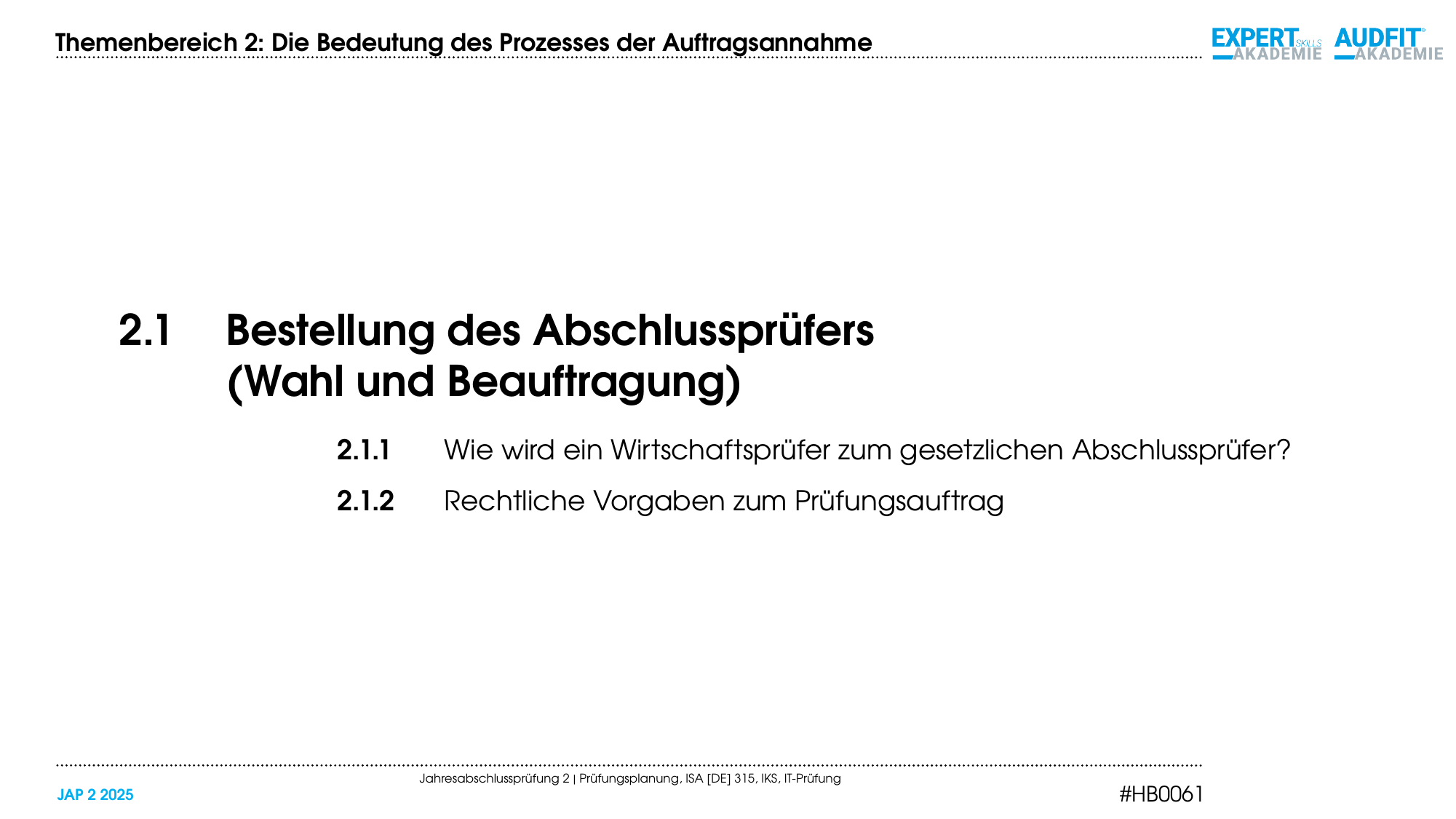

Themenbereich 2: Die Bedeutung des Prozesses der Auftragsannahme
2.1	Bestellung des Abschlussprüfers
(Wahl und Beauftragung)
2.1.1	Wie wird ein Wirtschaftsprüfer zum gesetzlichen Abschlussprüfer?
2.1.2	Rechtliche Vorgaben zum Prüfungsauftrag